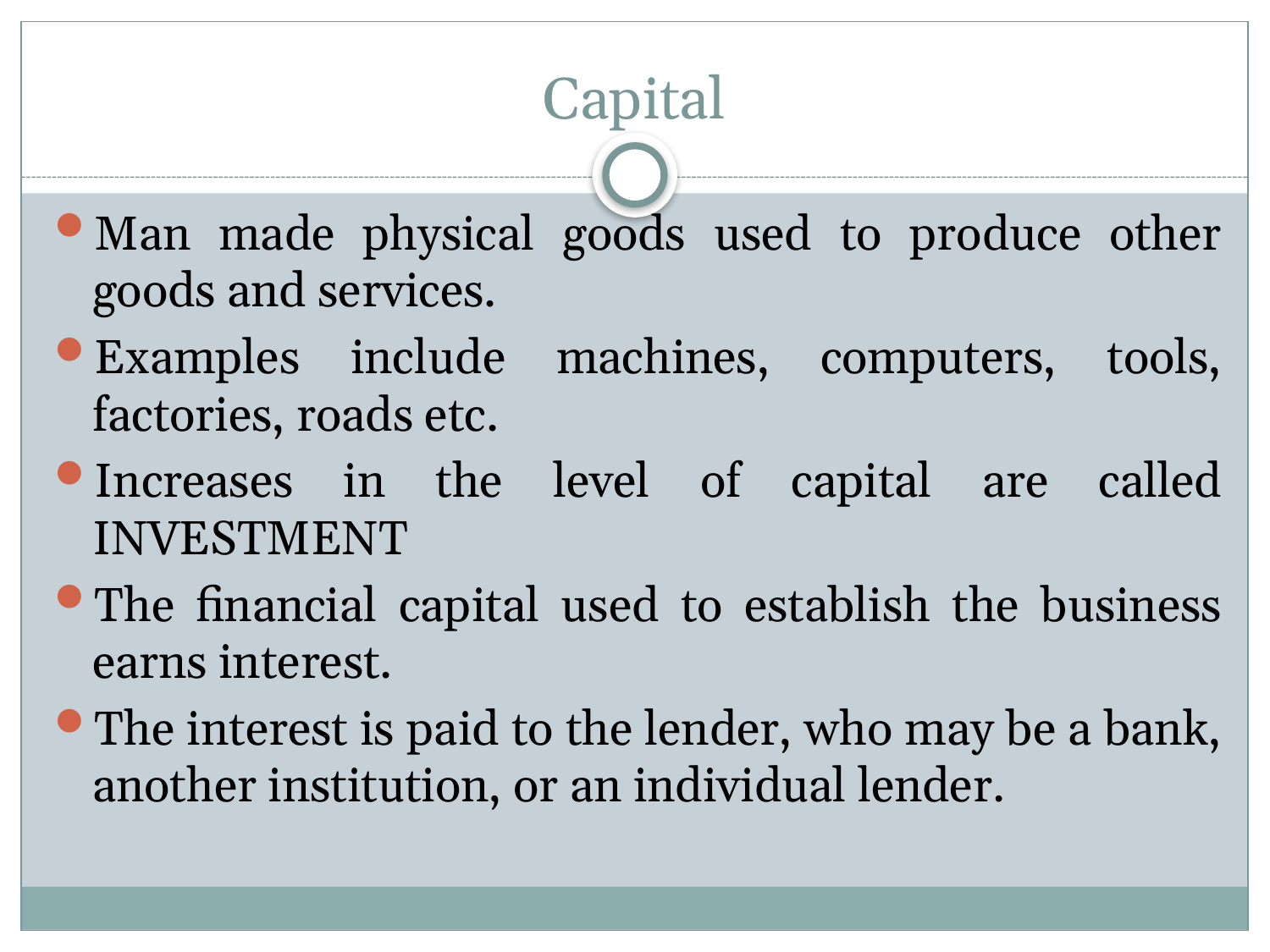

# Capital
Man made physical goods used to produce other goods and services.
Examples include machines, computers, tools, factories, roads etc.
Increases in the level of capital are called INVESTMENT
The financial capital used to establish the business earns interest.
The interest is paid to the lender, who may be a bank, another institution, or an individual lender.